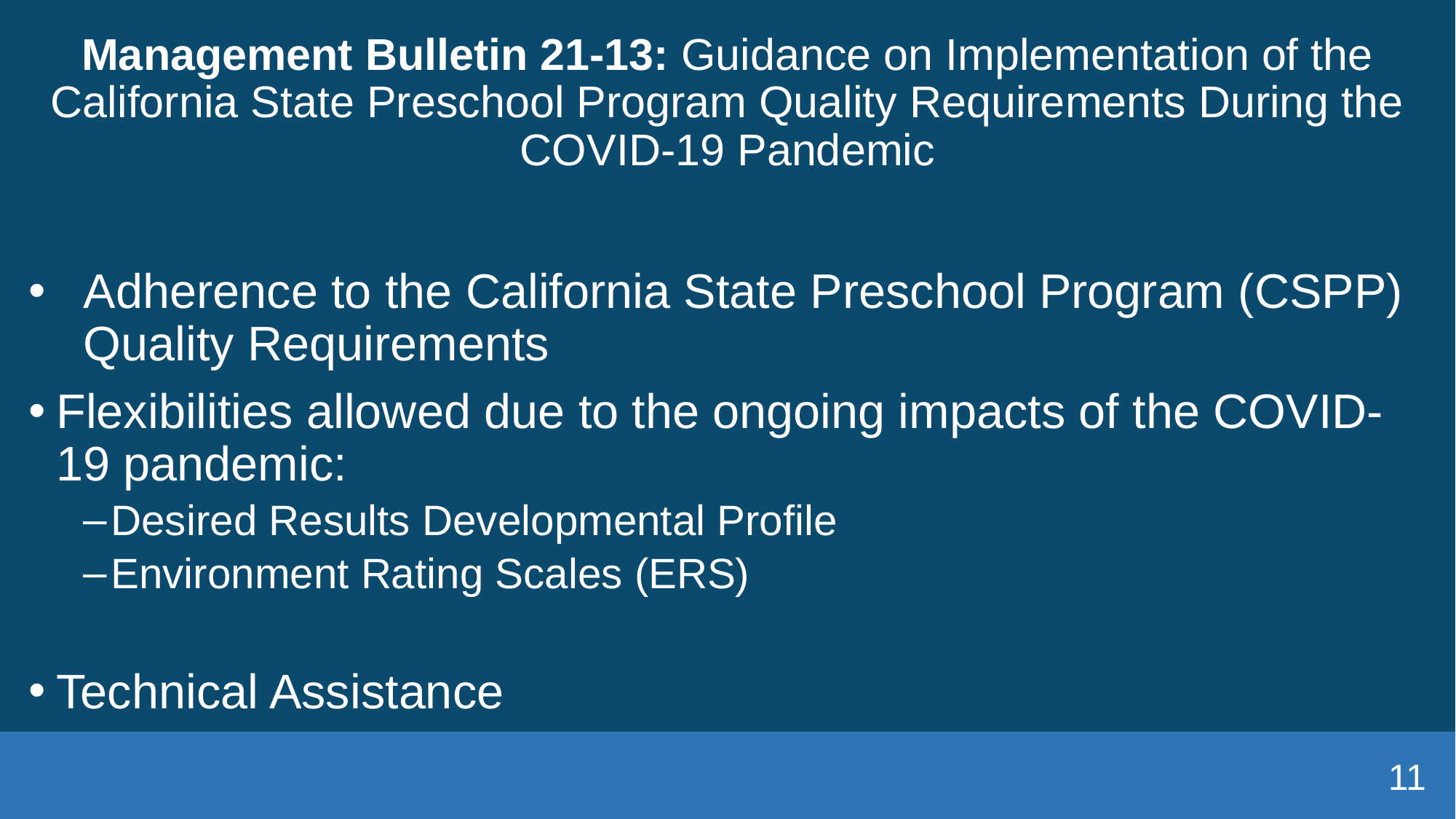

# Management Bulletin 21-13: Guidance on Implementation of the California State Preschool Program Quality Requirements During the COVID-19 Pandemic
Adherence to the California State Preschool Program (CSPP) Quality Requirements
Flexibilities allowed due to the ongoing impacts of the COVID-19 pandemic:
Desired Results Developmental Profile
Environment Rating Scales (ERS)

Technical Assistance
11